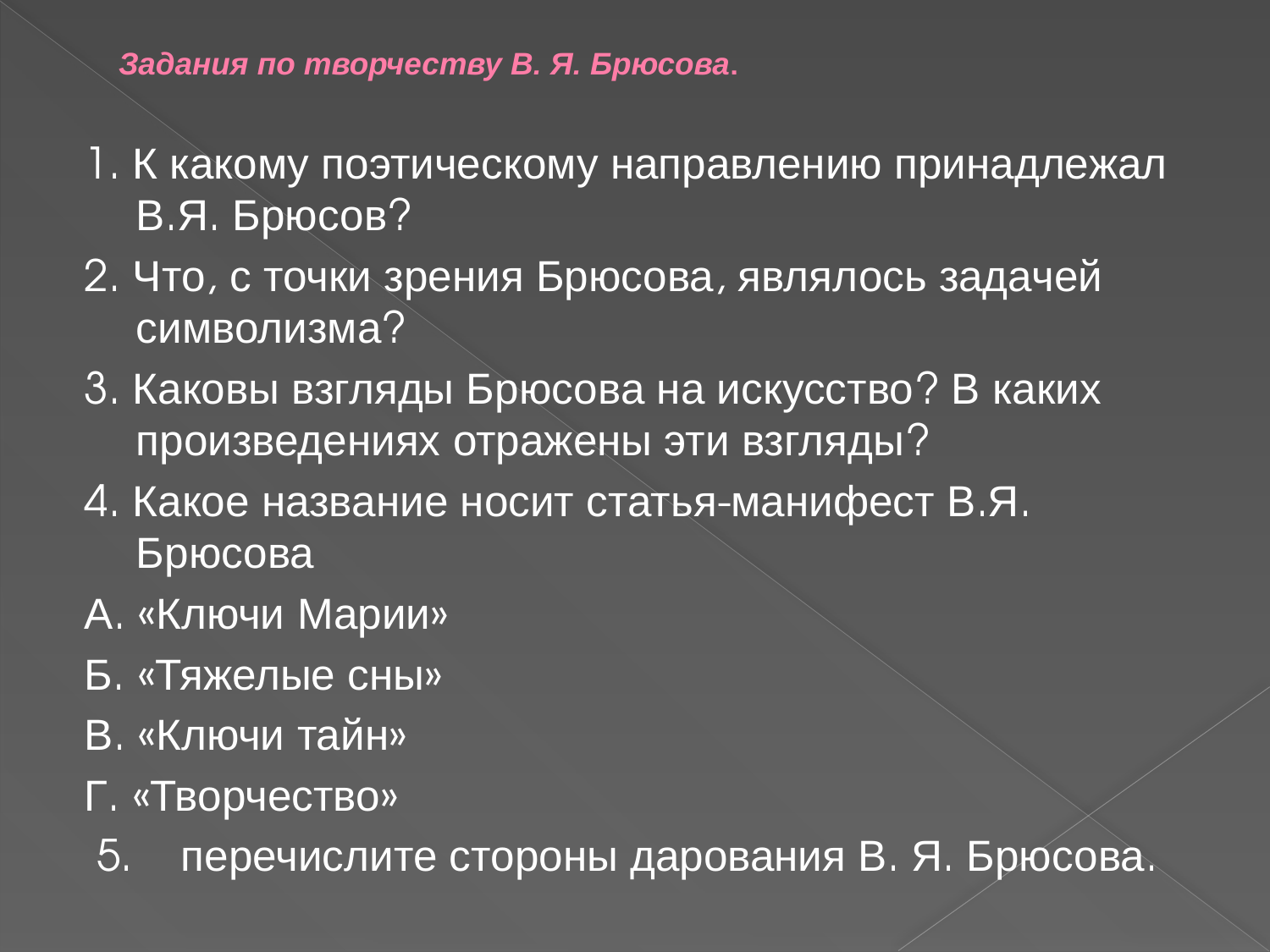

# Задания по творчеству В. Я. Брюсова.
1. К какому поэтическому направлению принадлежал В.Я. Брюсов?
2. Что, с точки зрения Брюсова, являлось задачей символизма?
3. Каковы взгляды Брюсова на искусство? В каких произведениях отражены эти взгляды?
4. Какое название носит статья-манифест В.Я. Брюсова
А. «Ключи Марии»
Б. «Тяжелые сны»
В. «Ключи тайн»
Г. «Творчество»
 5.    перечислите стороны дарования В. Я. Брюсова.